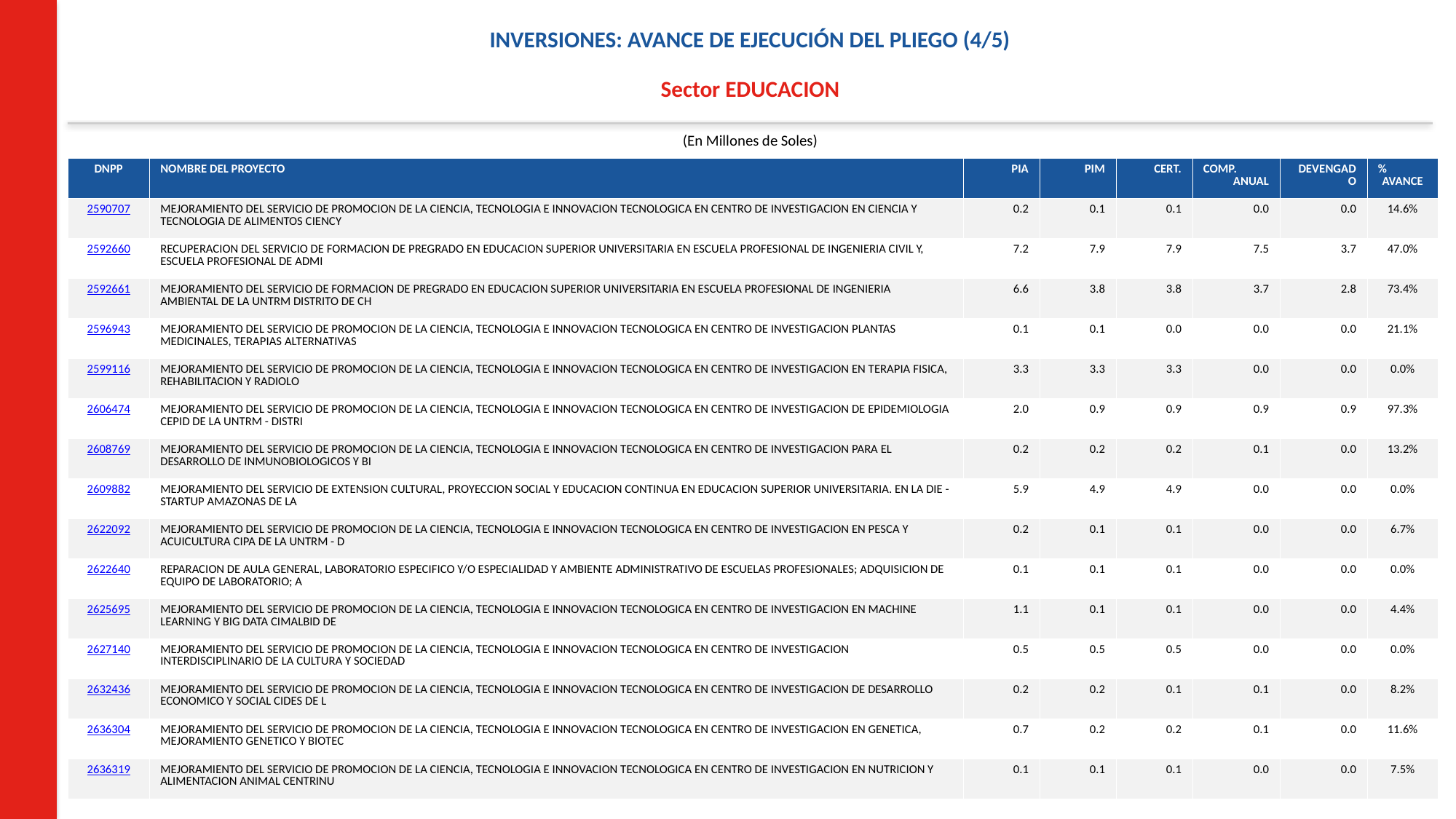

INVERSIONES: AVANCE DE EJECUCIÓN DEL PLIEGO (4/5)
Sector EDUCACION

(En Millones de Soles)
| DNPP | NOMBRE DEL PROYECTO | PIA | PIM | CERT. | COMP. ANUAL | DEVENGADO | % AVANCE |
| --- | --- | --- | --- | --- | --- | --- | --- |
| 2590707 | MEJORAMIENTO DEL SERVICIO DE PROMOCION DE LA CIENCIA, TECNOLOGIA E INNOVACION TECNOLOGICA EN CENTRO DE INVESTIGACION EN CIENCIA Y TECNOLOGIA DE ALIMENTOS CIENCY | 0.2 | 0.1 | 0.1 | 0.0 | 0.0 | 14.6% |
| 2592660 | RECUPERACION DEL SERVICIO DE FORMACION DE PREGRADO EN EDUCACION SUPERIOR UNIVERSITARIA EN ESCUELA PROFESIONAL DE INGENIERIA CIVIL Y, ESCUELA PROFESIONAL DE ADMI | 7.2 | 7.9 | 7.9 | 7.5 | 3.7 | 47.0% |
| 2592661 | MEJORAMIENTO DEL SERVICIO DE FORMACION DE PREGRADO EN EDUCACION SUPERIOR UNIVERSITARIA EN ESCUELA PROFESIONAL DE INGENIERIA AMBIENTAL DE LA UNTRM DISTRITO DE CH | 6.6 | 3.8 | 3.8 | 3.7 | 2.8 | 73.4% |
| 2596943 | MEJORAMIENTO DEL SERVICIO DE PROMOCION DE LA CIENCIA, TECNOLOGIA E INNOVACION TECNOLOGICA EN CENTRO DE INVESTIGACION PLANTAS MEDICINALES, TERAPIAS ALTERNATIVAS | 0.1 | 0.1 | 0.0 | 0.0 | 0.0 | 21.1% |
| 2599116 | MEJORAMIENTO DEL SERVICIO DE PROMOCION DE LA CIENCIA, TECNOLOGIA E INNOVACION TECNOLOGICA EN CENTRO DE INVESTIGACION EN TERAPIA FISICA, REHABILITACION Y RADIOLO | 3.3 | 3.3 | 3.3 | 0.0 | 0.0 | 0.0% |
| 2606474 | MEJORAMIENTO DEL SERVICIO DE PROMOCION DE LA CIENCIA, TECNOLOGIA E INNOVACION TECNOLOGICA EN CENTRO DE INVESTIGACION DE EPIDEMIOLOGIA CEPID DE LA UNTRM - DISTRI | 2.0 | 0.9 | 0.9 | 0.9 | 0.9 | 97.3% |
| 2608769 | MEJORAMIENTO DEL SERVICIO DE PROMOCION DE LA CIENCIA, TECNOLOGIA E INNOVACION TECNOLOGICA EN CENTRO DE INVESTIGACION PARA EL DESARROLLO DE INMUNOBIOLOGICOS Y BI | 0.2 | 0.2 | 0.2 | 0.1 | 0.0 | 13.2% |
| 2609882 | MEJORAMIENTO DEL SERVICIO DE EXTENSION CULTURAL, PROYECCION SOCIAL Y EDUCACION CONTINUA EN EDUCACION SUPERIOR UNIVERSITARIA. EN LA DIE - STARTUP AMAZONAS DE LA | 5.9 | 4.9 | 4.9 | 0.0 | 0.0 | 0.0% |
| 2622092 | MEJORAMIENTO DEL SERVICIO DE PROMOCION DE LA CIENCIA, TECNOLOGIA E INNOVACION TECNOLOGICA EN CENTRO DE INVESTIGACION EN PESCA Y ACUICULTURA CIPA DE LA UNTRM - D | 0.2 | 0.1 | 0.1 | 0.0 | 0.0 | 6.7% |
| 2622640 | REPARACION DE AULA GENERAL, LABORATORIO ESPECIFICO Y/O ESPECIALIDAD Y AMBIENTE ADMINISTRATIVO DE ESCUELAS PROFESIONALES; ADQUISICION DE EQUIPO DE LABORATORIO; A | 0.1 | 0.1 | 0.1 | 0.0 | 0.0 | 0.0% |
| 2625695 | MEJORAMIENTO DEL SERVICIO DE PROMOCION DE LA CIENCIA, TECNOLOGIA E INNOVACION TECNOLOGICA EN CENTRO DE INVESTIGACION EN MACHINE LEARNING Y BIG DATA CIMALBID DE | 1.1 | 0.1 | 0.1 | 0.0 | 0.0 | 4.4% |
| 2627140 | MEJORAMIENTO DEL SERVICIO DE PROMOCION DE LA CIENCIA, TECNOLOGIA E INNOVACION TECNOLOGICA EN CENTRO DE INVESTIGACION INTERDISCIPLINARIO DE LA CULTURA Y SOCIEDAD | 0.5 | 0.5 | 0.5 | 0.0 | 0.0 | 0.0% |
| 2632436 | MEJORAMIENTO DEL SERVICIO DE PROMOCION DE LA CIENCIA, TECNOLOGIA E INNOVACION TECNOLOGICA EN CENTRO DE INVESTIGACION DE DESARROLLO ECONOMICO Y SOCIAL CIDES DE L | 0.2 | 0.2 | 0.1 | 0.1 | 0.0 | 8.2% |
| 2636304 | MEJORAMIENTO DEL SERVICIO DE PROMOCION DE LA CIENCIA, TECNOLOGIA E INNOVACION TECNOLOGICA EN CENTRO DE INVESTIGACION EN GENETICA, MEJORAMIENTO GENETICO Y BIOTEC | 0.7 | 0.2 | 0.2 | 0.1 | 0.0 | 11.6% |
| 2636319 | MEJORAMIENTO DEL SERVICIO DE PROMOCION DE LA CIENCIA, TECNOLOGIA E INNOVACION TECNOLOGICA EN CENTRO DE INVESTIGACION EN NUTRICION Y ALIMENTACION ANIMAL CENTRINU | 0.1 | 0.1 | 0.1 | 0.0 | 0.0 | 7.5% |